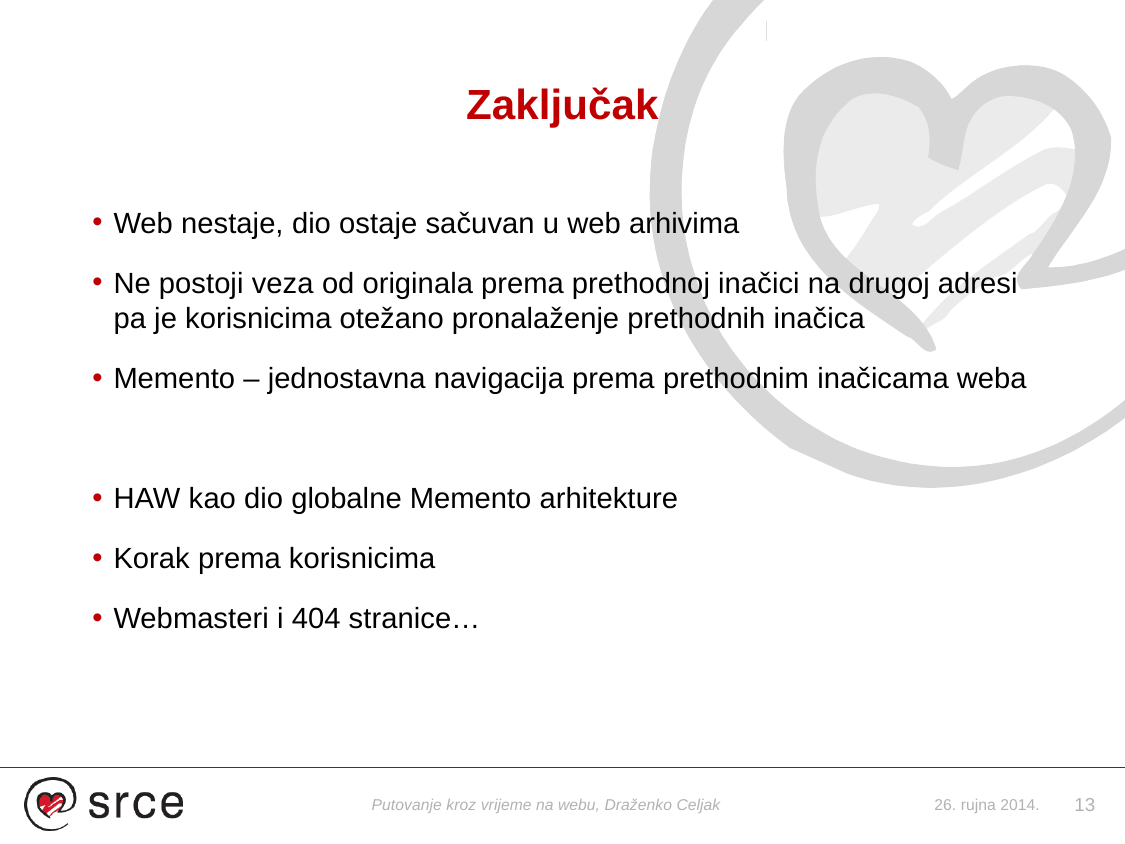

# Zaključak
Web nestaje, dio ostaje sačuvan u web arhivima
Ne postoji veza od originala prema prethodnoj inačici na drugoj adresi pa je korisnicima otežano pronalaženje prethodnih inačica
Memento – jednostavna navigacija prema prethodnim inačicama weba

HAW kao dio globalne Memento arhitekture
Korak prema korisnicima
Webmasteri i 404 stranice…
Putovanje kroz vrijeme na webu, Draženko Celjak
26. rujna 2014.
13